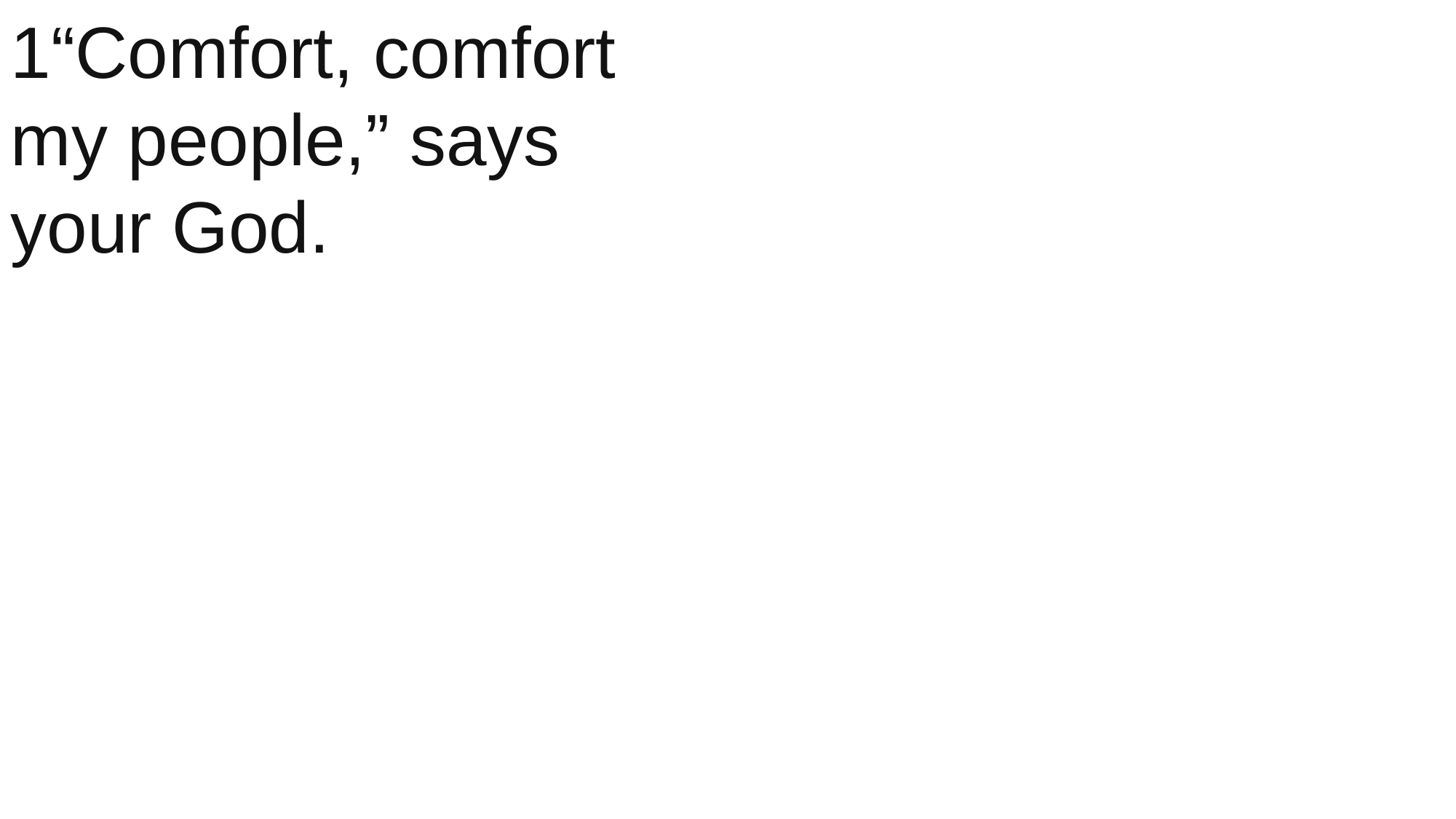

1“Comfort, comfort my people,” says your God.